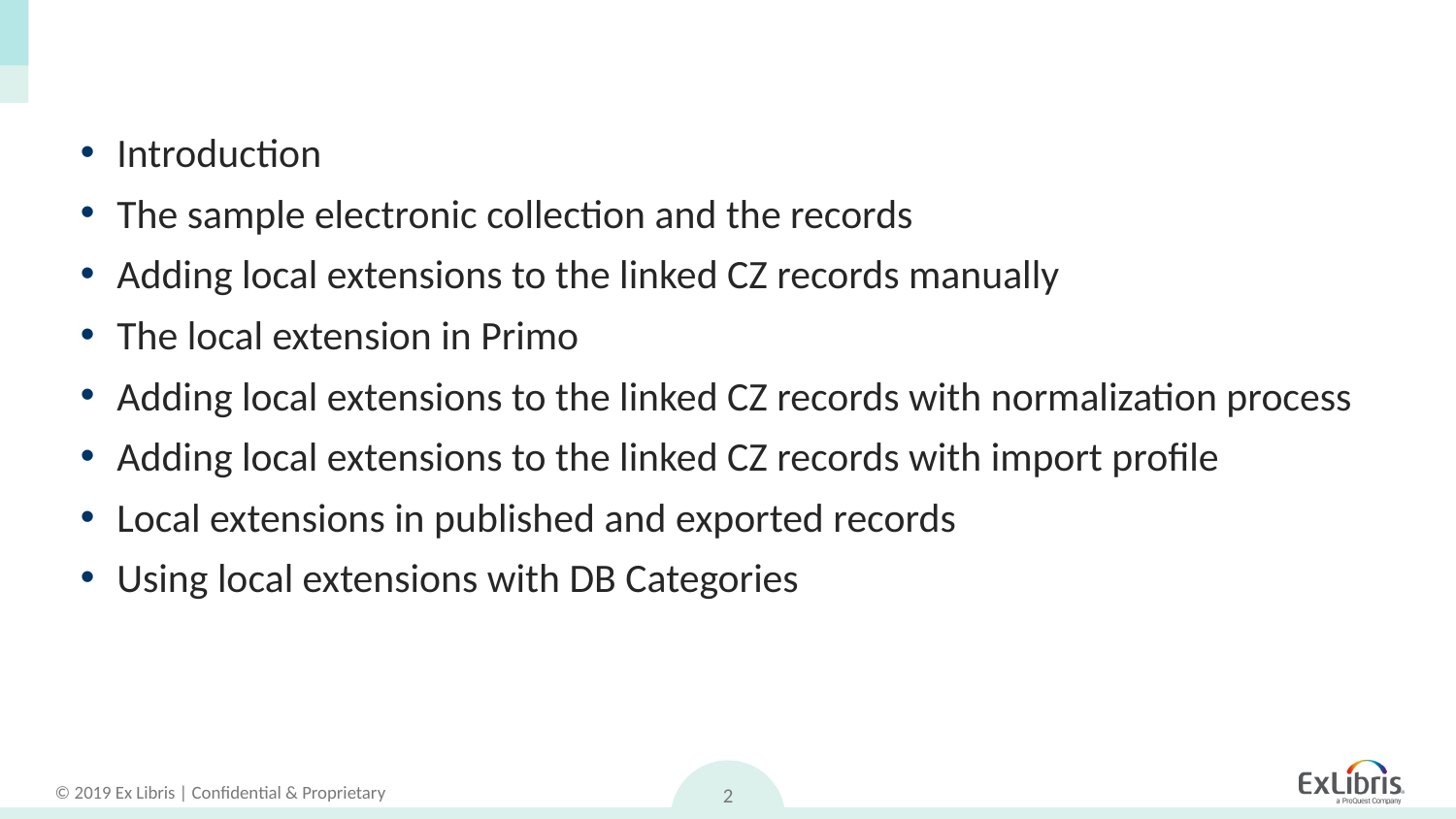

Introduction
The sample electronic collection and the records
Adding local extensions to the linked CZ records manually
The local extension in Primo
Adding local extensions to the linked CZ records with normalization process
Adding local extensions to the linked CZ records with import profile
Local extensions in published and exported records
Using local extensions with DB Categories

2